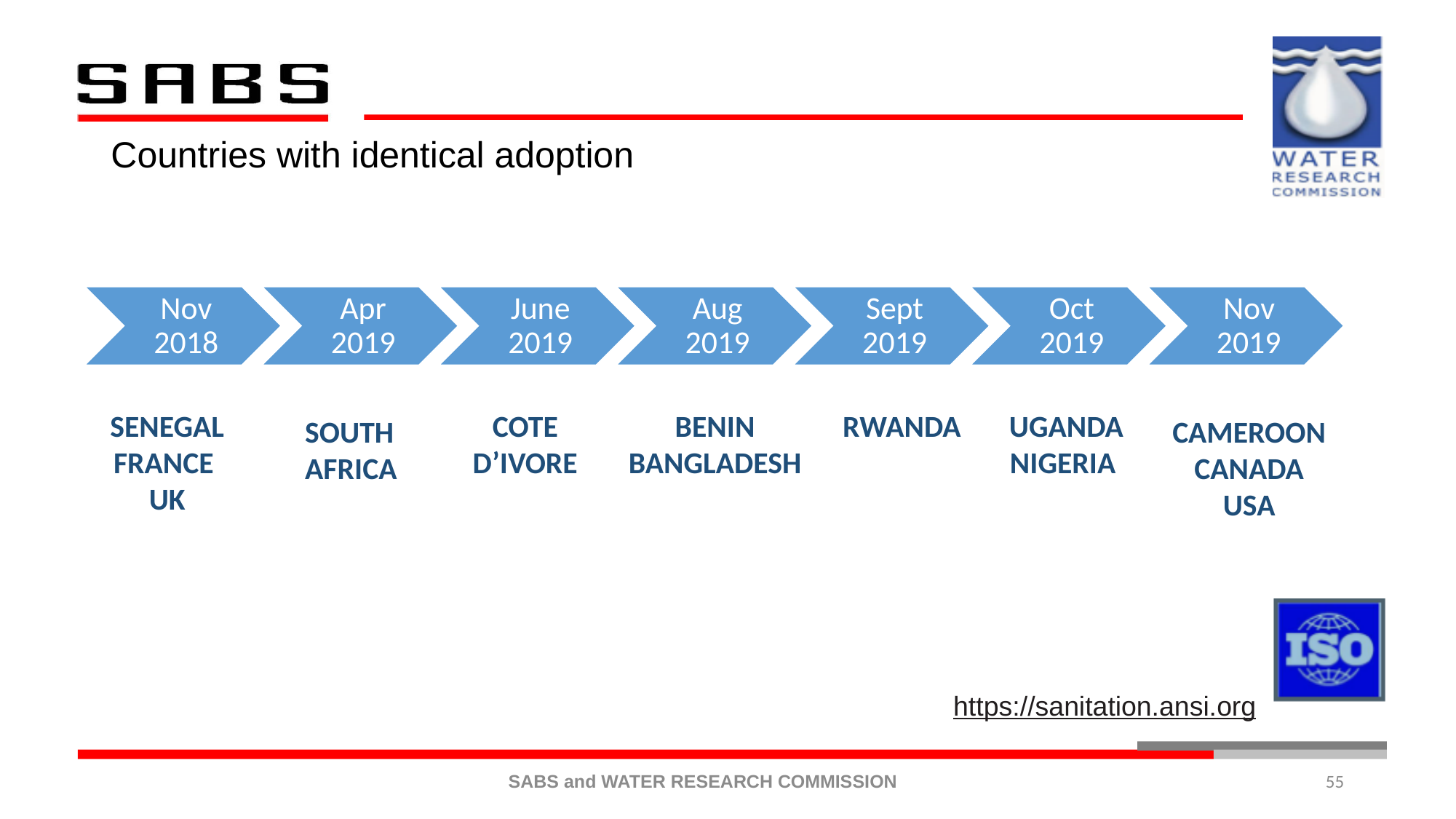

Nov 2018
Apr 2019
June 2019
Aug 2019
Sept 2019
Oct 2019
Nov 2019

Countries with identical adoption
SENEGAL
FRANCE
UK
COTE D’IVORE
BENIN
BANGLADESH
RWANDA
UGANDA
NIGERIA
SOUTH AFRICA
CAMEROON
CANADA
USA
https://sanitation.ansi.org
55